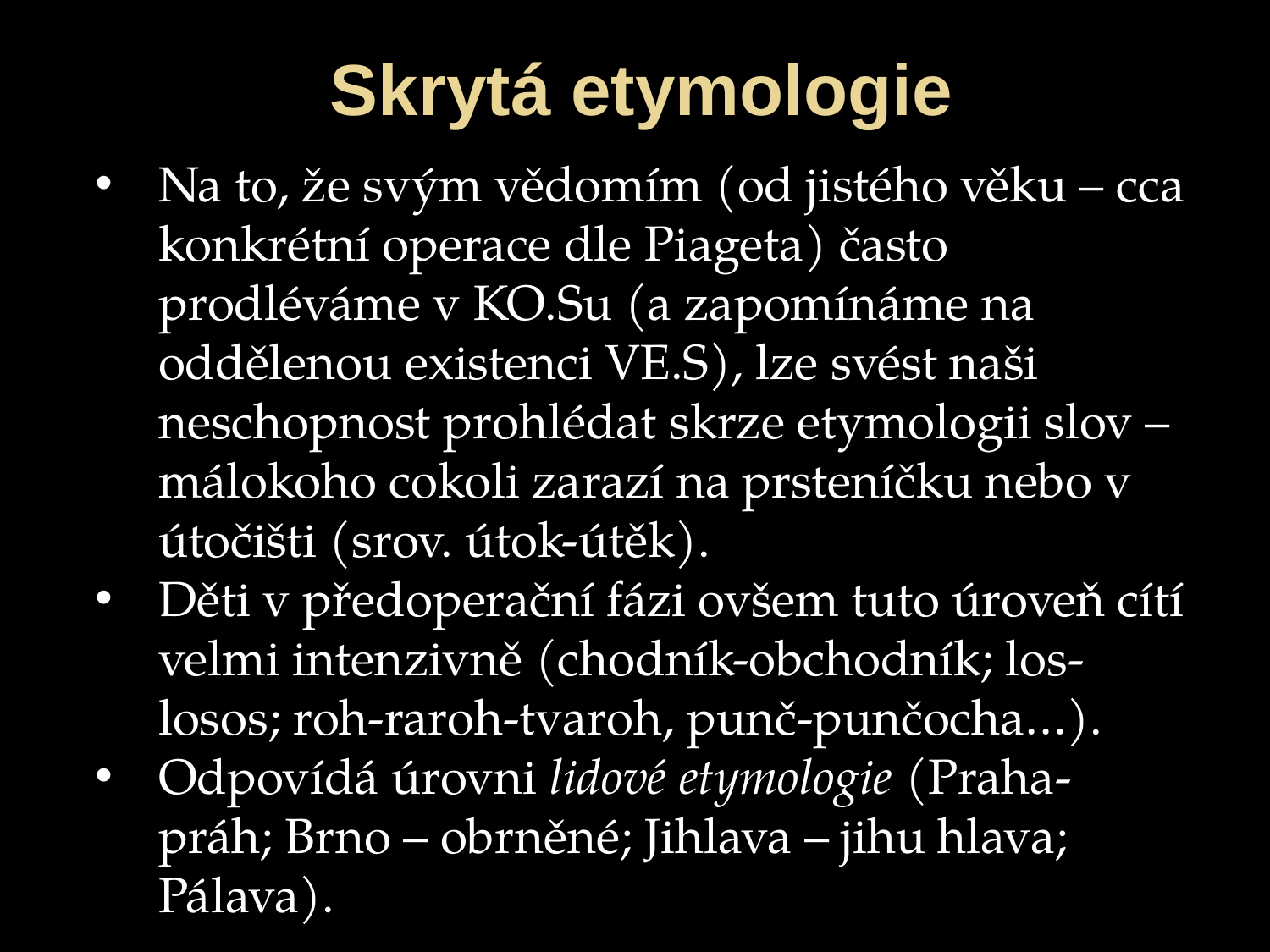

Skrytá etymologie
Na to, že svým vědomím (od jistého věku – cca konkrétní operace dle Piageta) často prodléváme v KO.Su (a zapomínáme na oddělenou existenci VE.S), lze svést naši neschopnost prohlédat skrze etymologii slov – málokoho cokoli zarazí na prsteníčku nebo v útočišti (srov. útok-útěk).
Děti v předoperační fázi ovšem tuto úroveň cítí velmi intenzivně (chodník-obchodník; los-losos; roh-raroh-tvaroh, punč-punčocha…).
Odpovídá úrovni lidové etymologie (Praha- práh; Brno – obrněné; Jihlava – jihu hlava; Pálava).